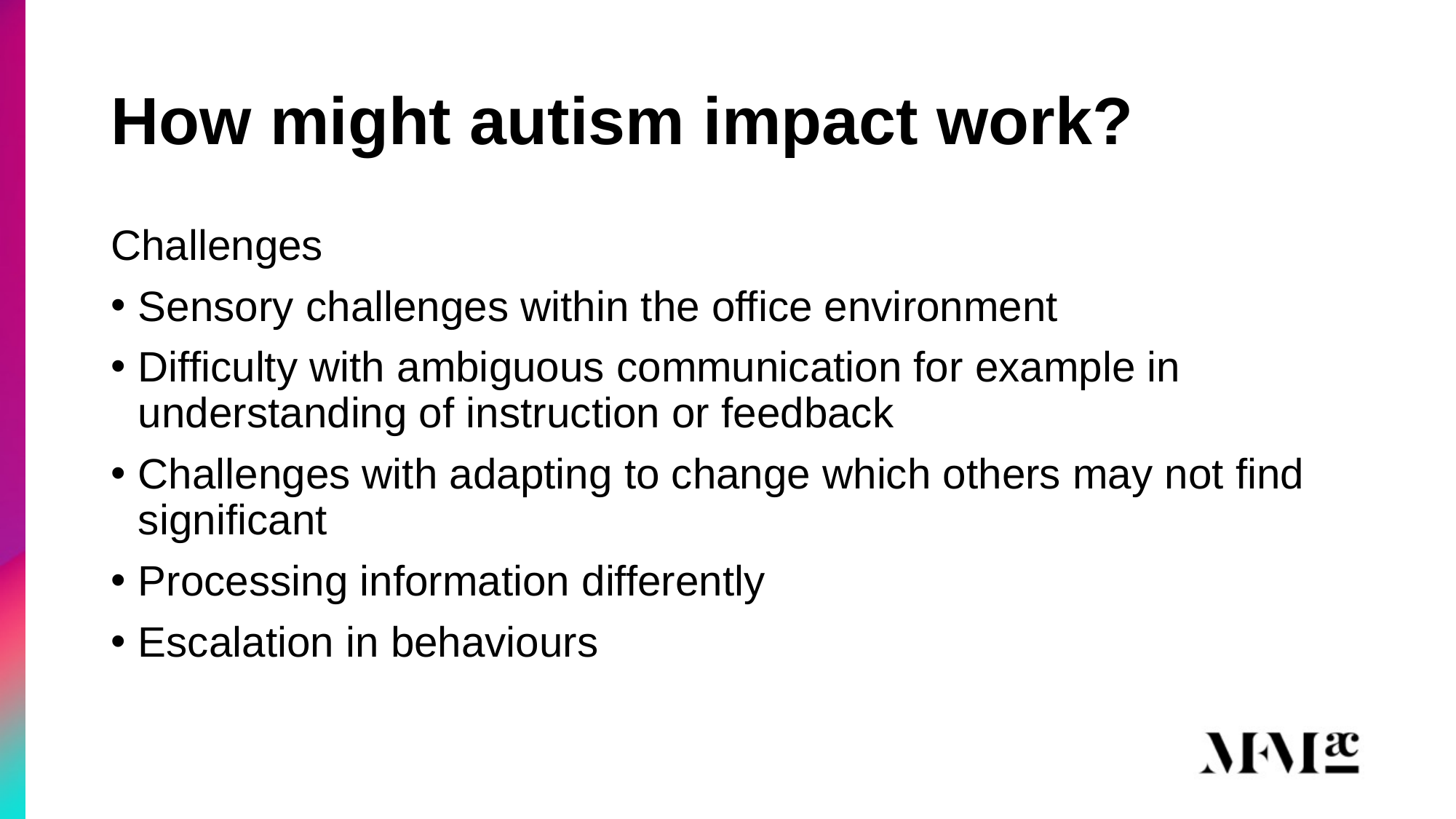

# How might autism impact work?
Challenges
Sensory challenges within the office environment
Difficulty with ambiguous communication for example in understanding of instruction or feedback
Challenges with adapting to change which others may not find significant
Processing information differently
Escalation in behaviours